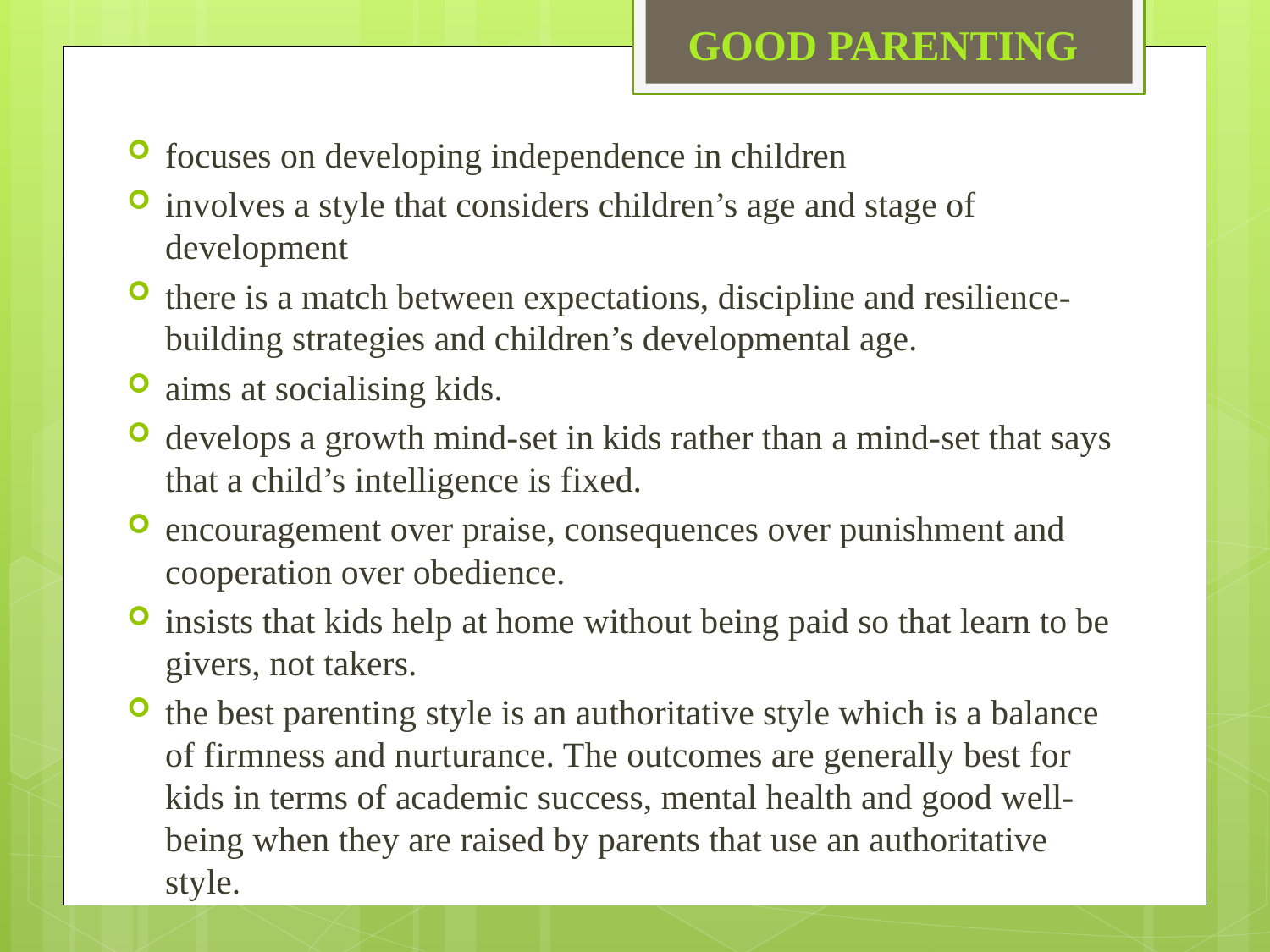

# GOOD PARENTING
focuses on developing independence in children
involves a style that considers children’s age and stage of development
there is a match between expectations, discipline and resilience-building strategies and children’s developmental age.
aims at socialising kids.
develops a growth mind-set in kids rather than a mind-set that says that a child’s intelligence is fixed.
encouragement over praise, consequences over punishment and cooperation over obedience.
insists that kids help at home without being paid so that learn to be givers, not takers.
the best parenting style is an authoritative style which is a balance of firmness and nurturance. The outcomes are generally best for kids in terms of academic success, mental health and good well-being when they are raised by parents that use an authoritative style.